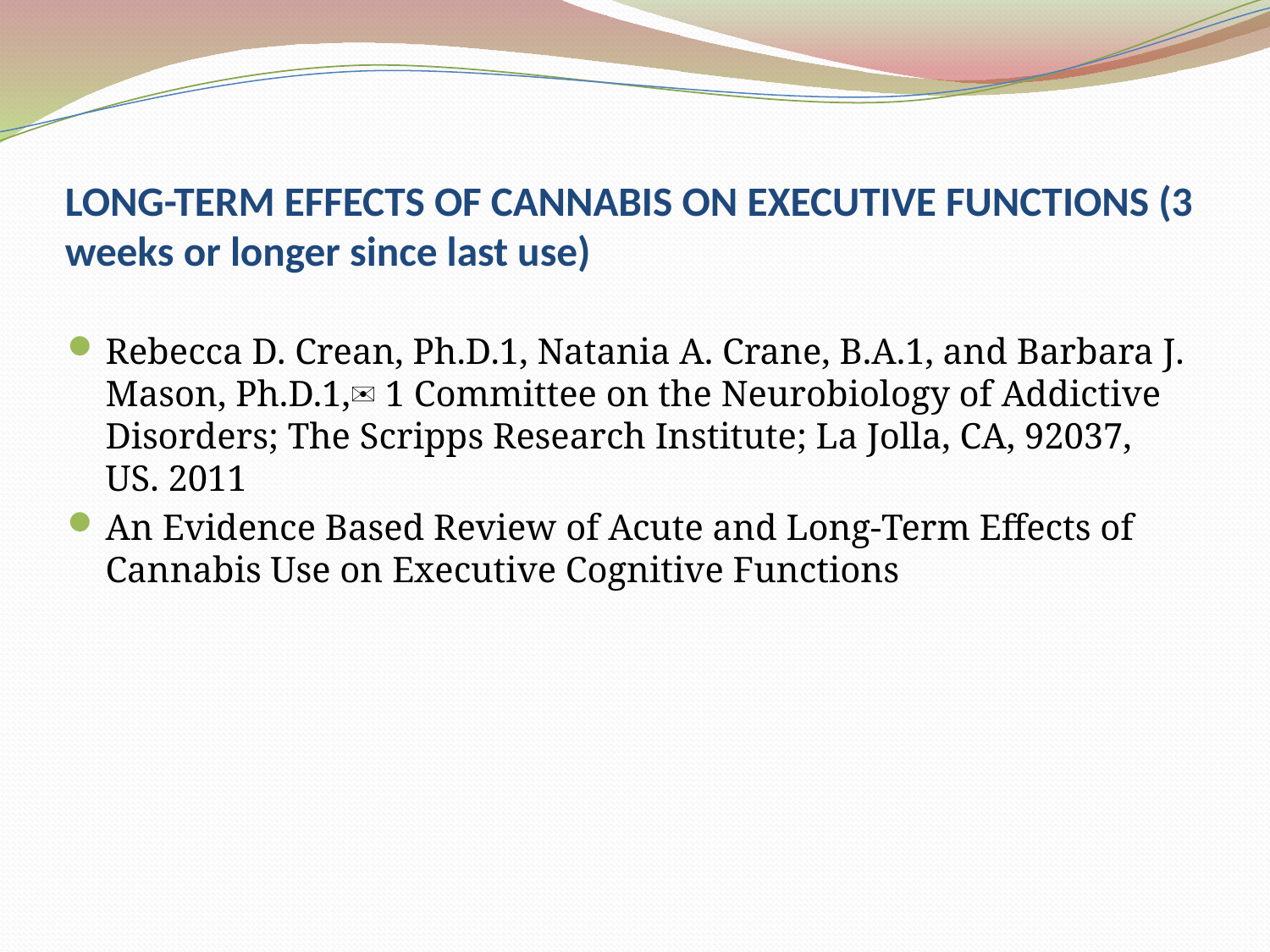

# LONG-TERM EFFECTS OF CANNABIS ON EXECUTIVE FUNCTIONS (3 weeks or longer since last use)
Rebecca D. Crean, Ph.D.1, Natania A. Crane, B.A.1, and Barbara J. Mason, Ph.D.1,✉ 1 Committee on the Neurobiology of Addictive Disorders; The Scripps Research Institute; La Jolla, CA, 92037, US. 2011
An Evidence Based Review of Acute and Long-Term Effects of Cannabis Use on Executive Cognitive Functions